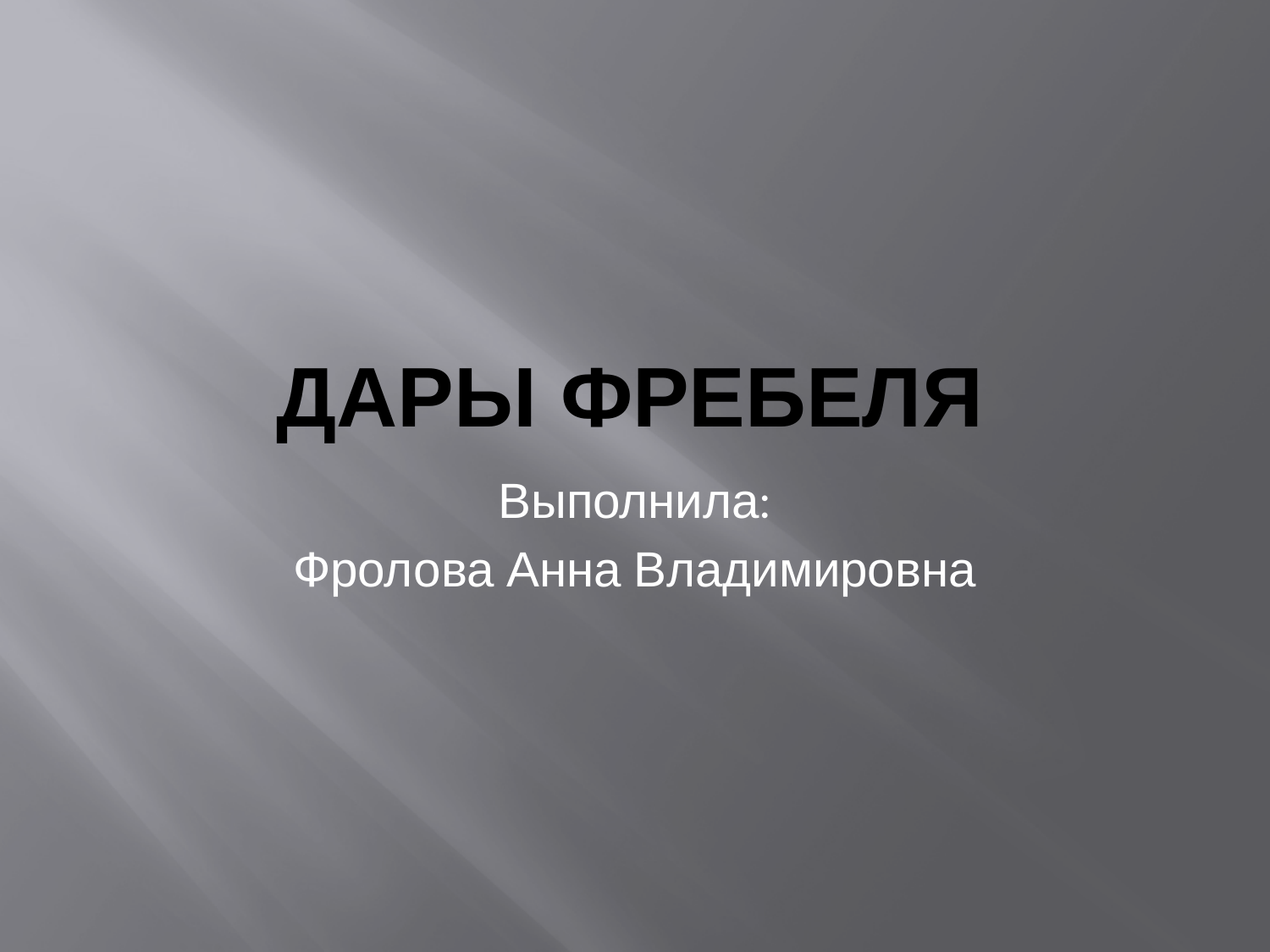

# Дары Фребеля
Выполнила:
Фролова Анна Владимировна